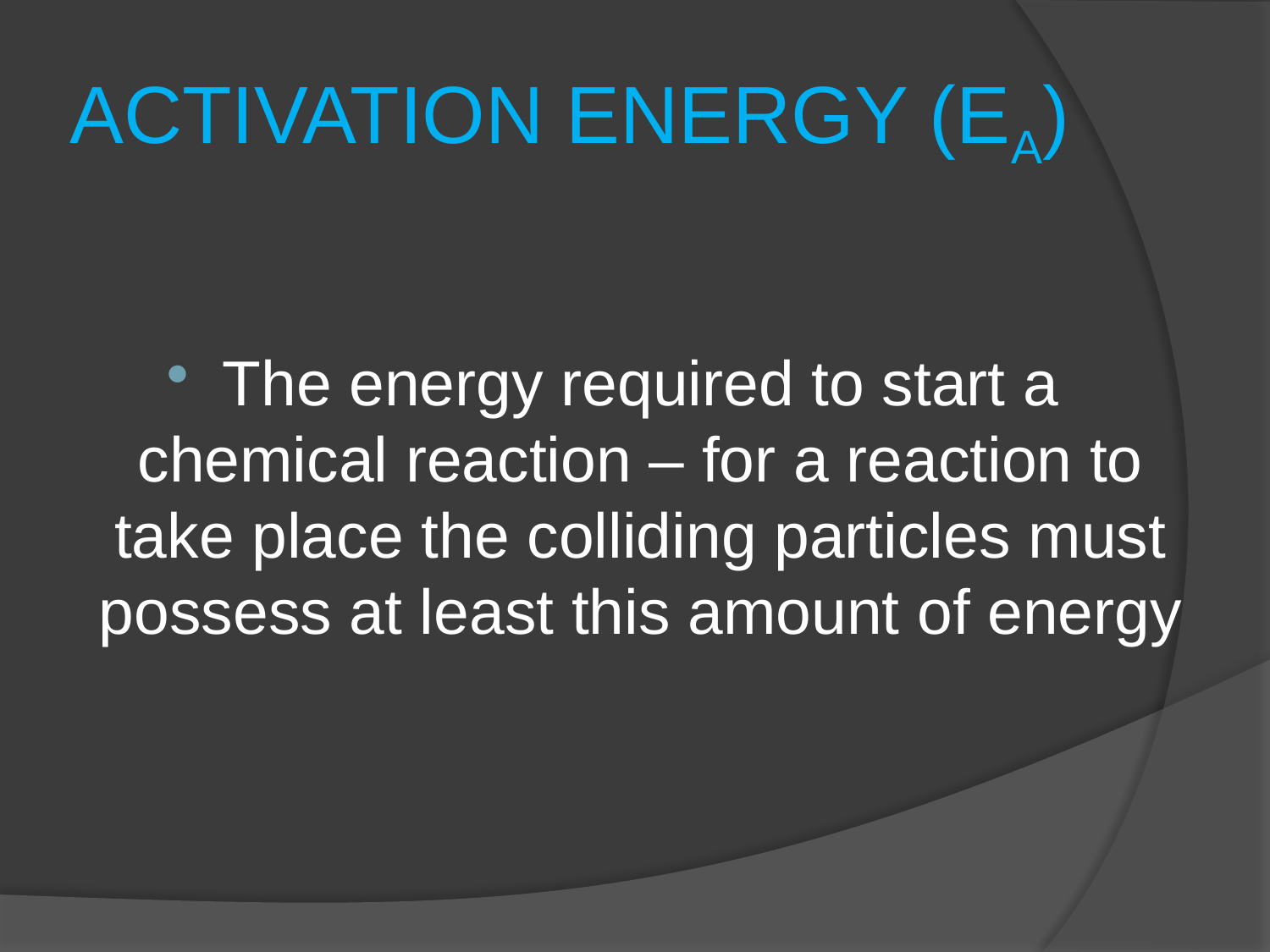

# ACTIVATION ENERGY (EA)
The energy required to start a chemical reaction – for a reaction to take place the colliding particles must possess at least this amount of energy